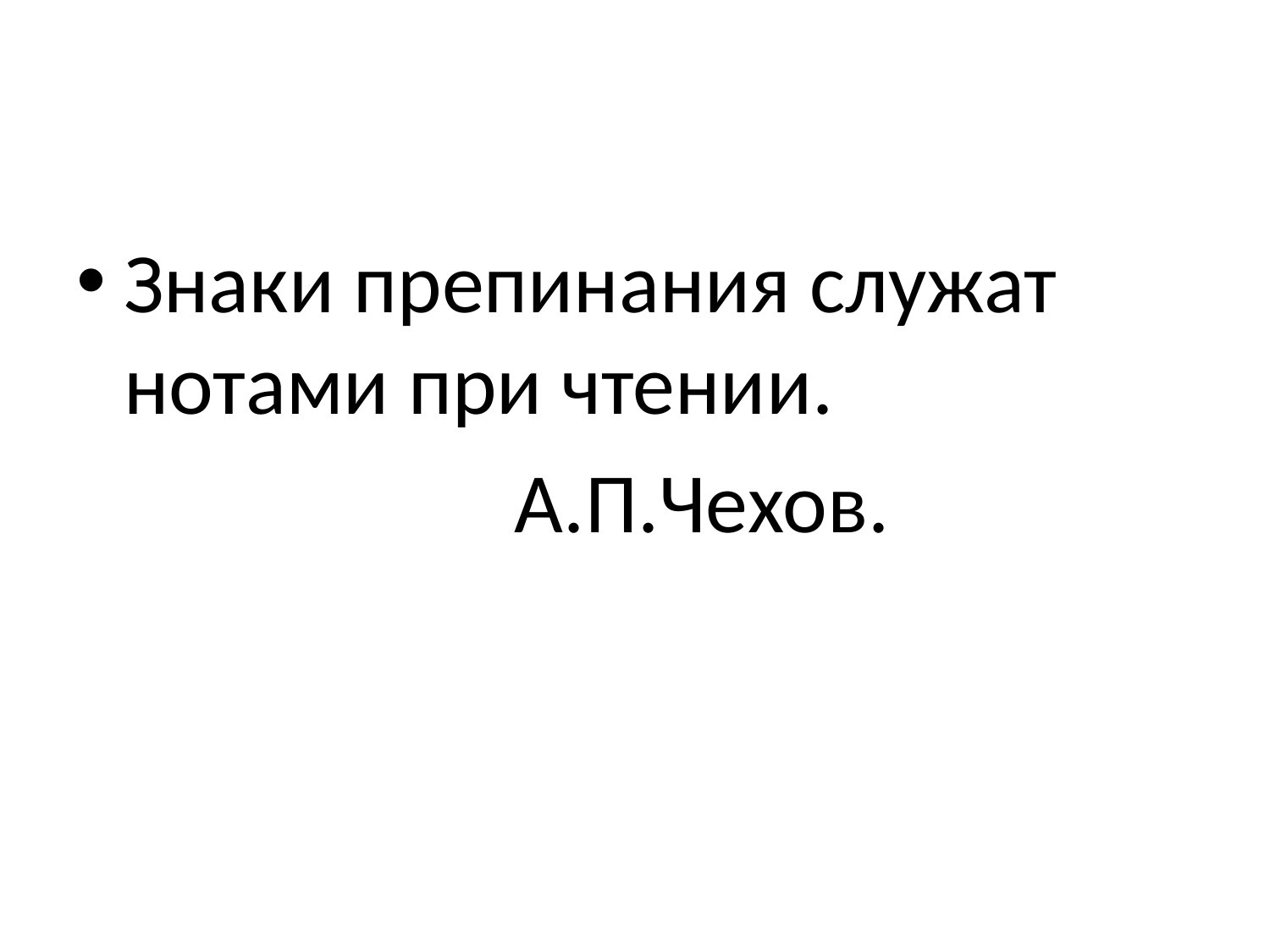

#
Знаки препинания служат нотами при чтении.
                       А.П.Чехов.